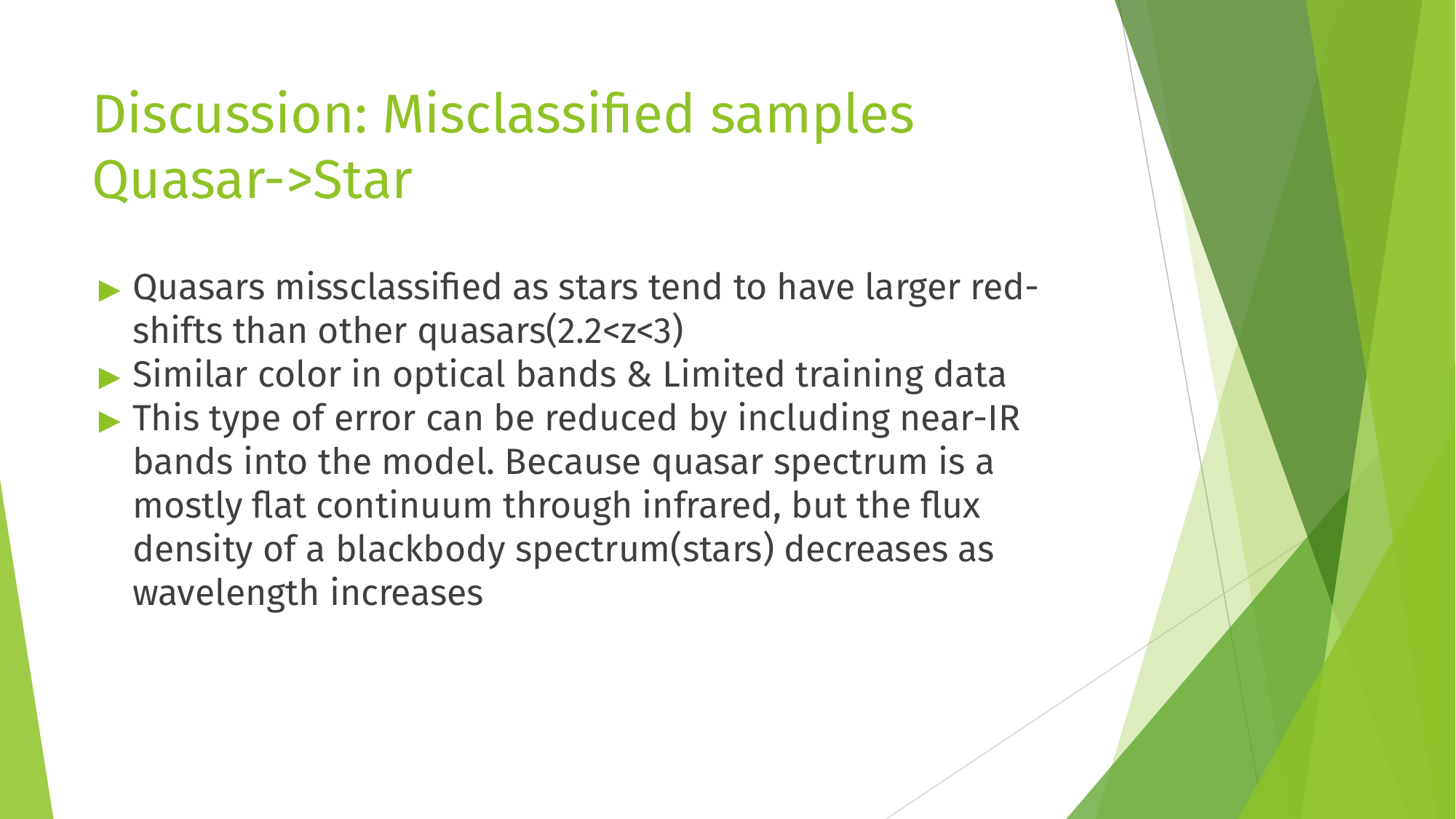

# Discussion: Misclassified samples
Quasar->Star
Quasars missclassified as stars tend to have larger red-shifts than other quasars(2.2<z<3)
Similar color in optical bands & Limited training data
This type of error can be reduced by including near-IR bands into the model. Because quasar spectrum is a mostly flat continuum through infrared, but the flux density of a blackbody spectrum(stars) decreases as wavelength increases